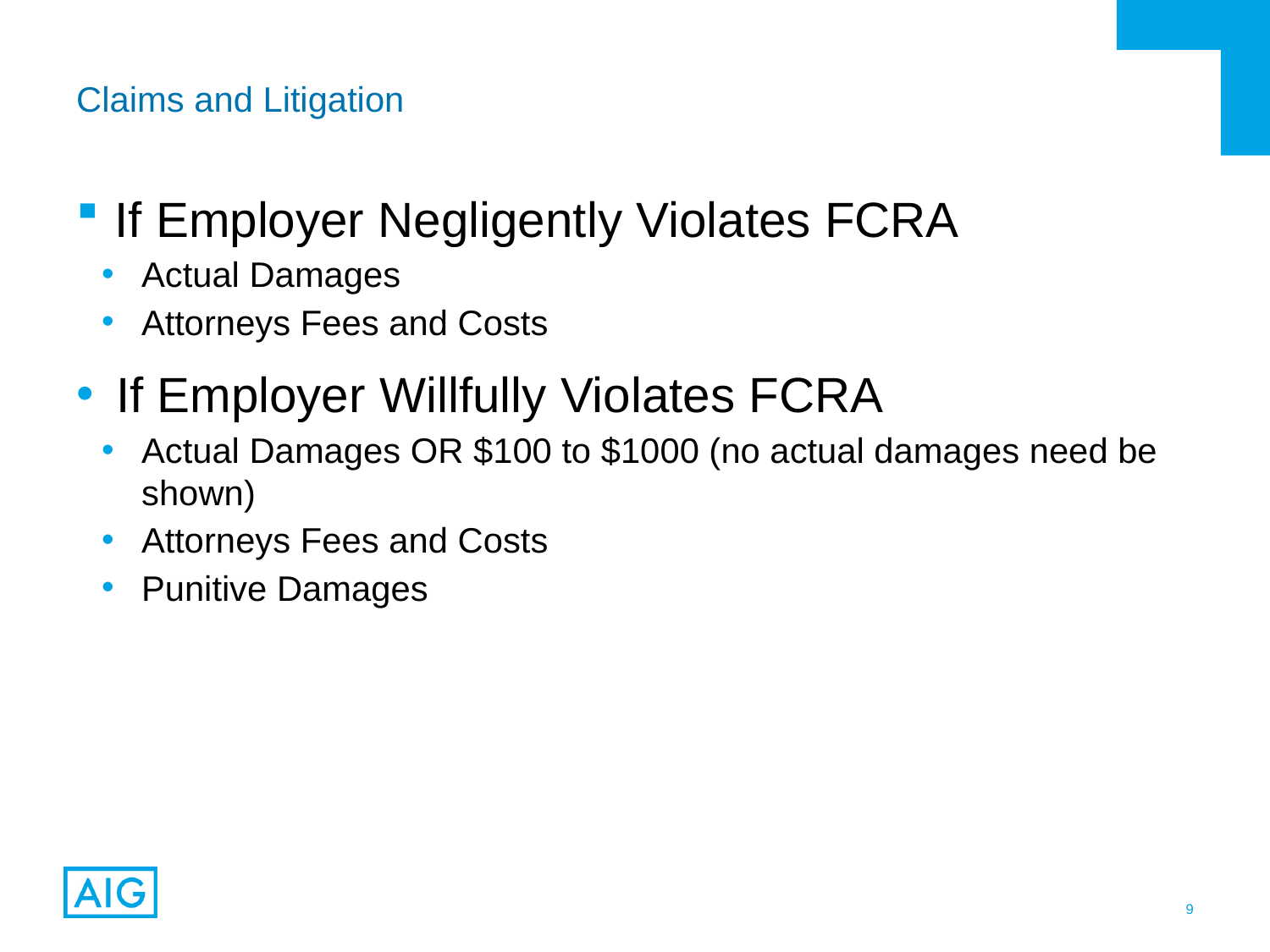

# Claims and Litigation
 If Employer Negligently Violates FCRA
Actual Damages
Attorneys Fees and Costs
If Employer Willfully Violates FCRA
Actual Damages OR $100 to $1000 (no actual damages need be shown)
Attorneys Fees and Costs
Punitive Damages